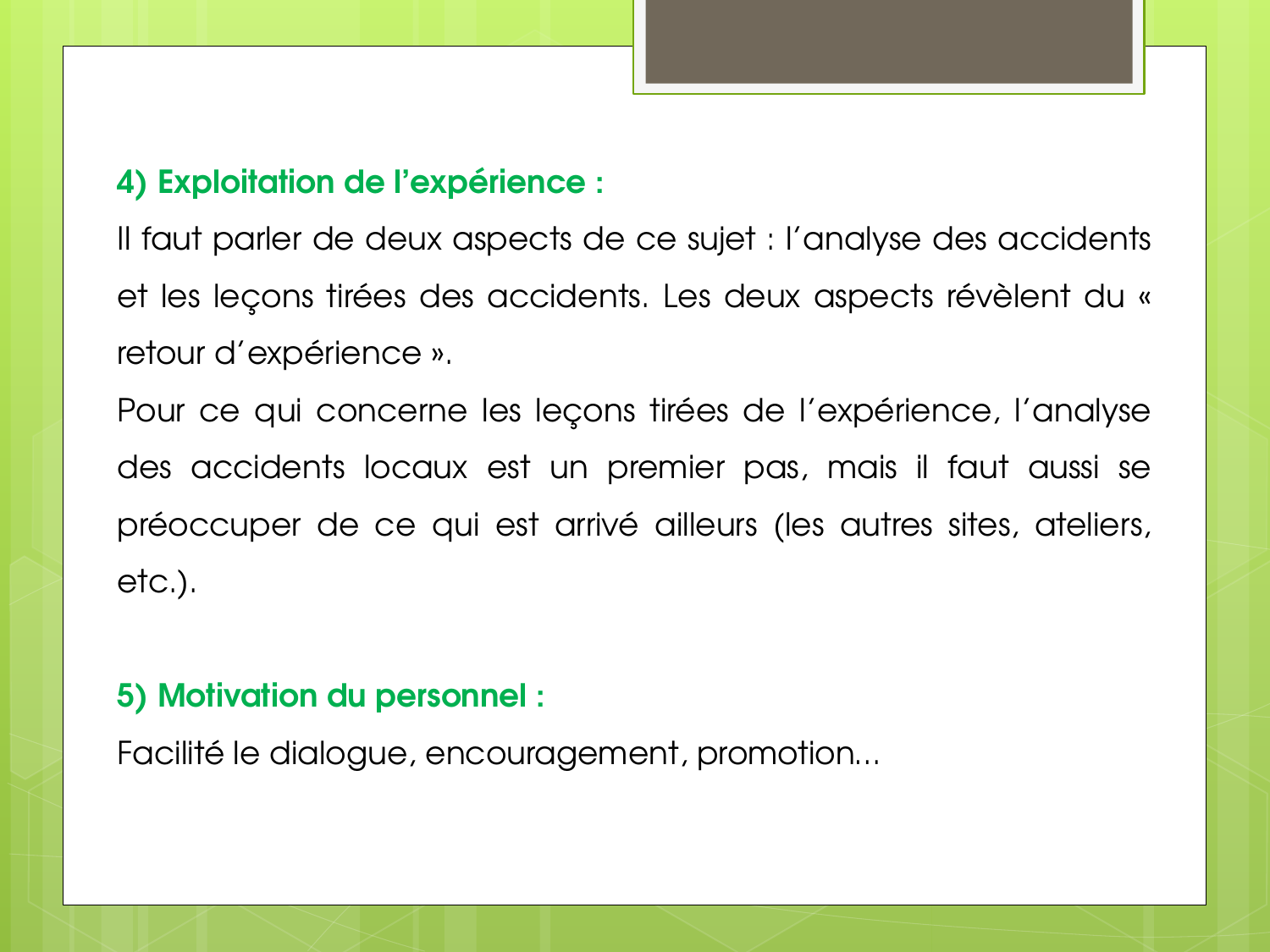

4) Exploitation de l’expérience :
Il faut parler de deux aspects de ce sujet : l’analyse des accidents et les leçons tirées des accidents. Les deux aspects révèlent du « retour d’expérience ».
Pour ce qui concerne les leçons tirées de l’expérience, l’analyse des accidents locaux est un premier pas, mais il faut aussi se préoccuper de ce qui est arrivé ailleurs (les autres sites, ateliers, etc.).

5) Motivation du personnel :
Facilité le dialogue, encouragement, promotion…